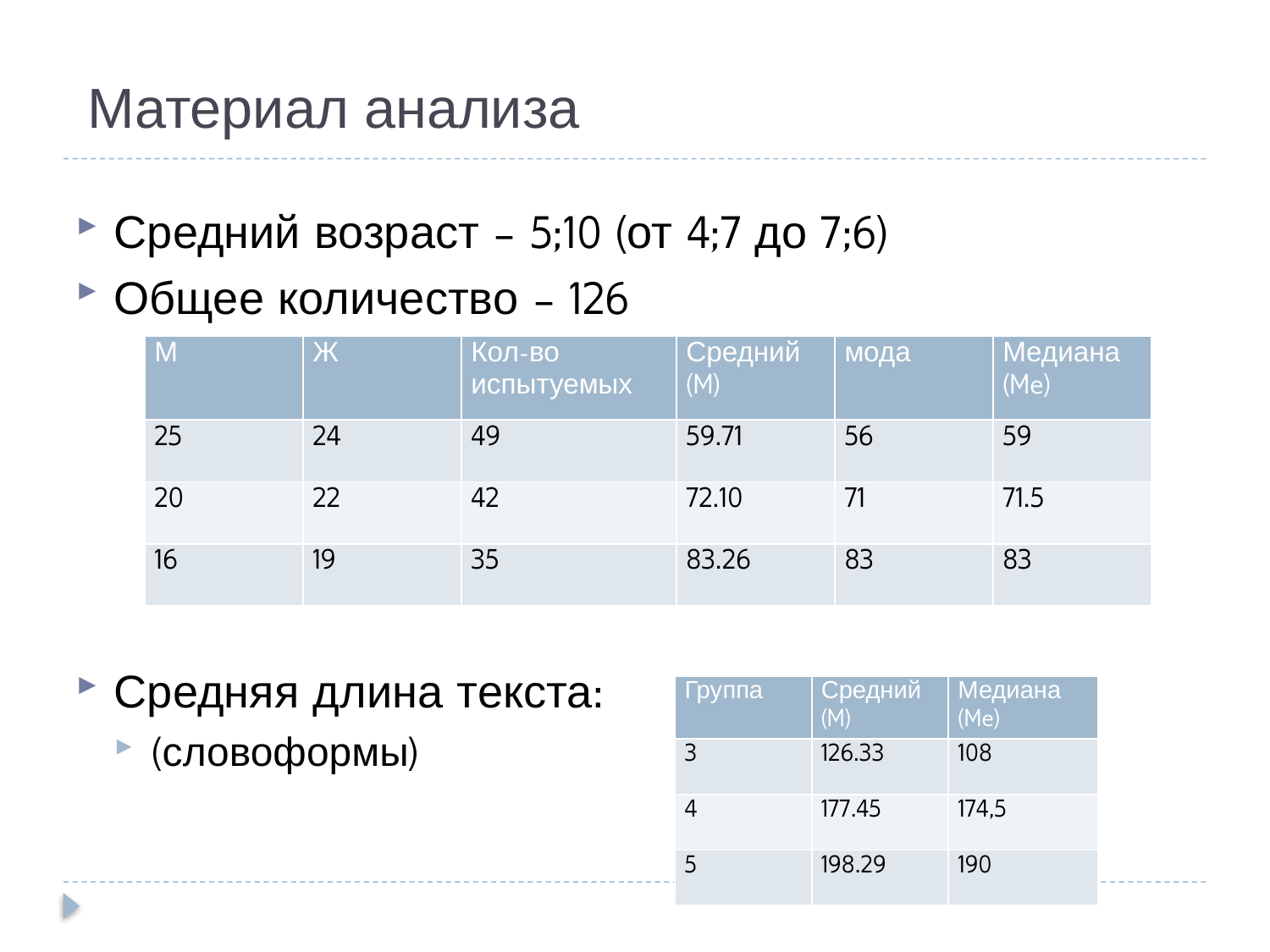

# Материал анализа
Средний возраст – 5;10 (от 4;7 до 7;6)
Общее количество – 126

Средняя длина текста:
(словоформы)

| М | Ж | Кол-во испытуемых | Средний (M) | мода | Медиана (Me) |
| --- | --- | --- | --- | --- | --- |
| 25 | 24 | 49 | 59.71 | 56 | 59 |
| 20 | 22 | 42 | 72.10 | 71 | 71.5 |
| 16 | 19 | 35 | 83.26 | 83 | 83 |
| Группа | Средний (M) | Медиана (Me) |
| --- | --- | --- |
| 3 | 126.33 | 108 |
| 4 | 177.45 | 174,5 |
| 5 | 198.29 | 190 |